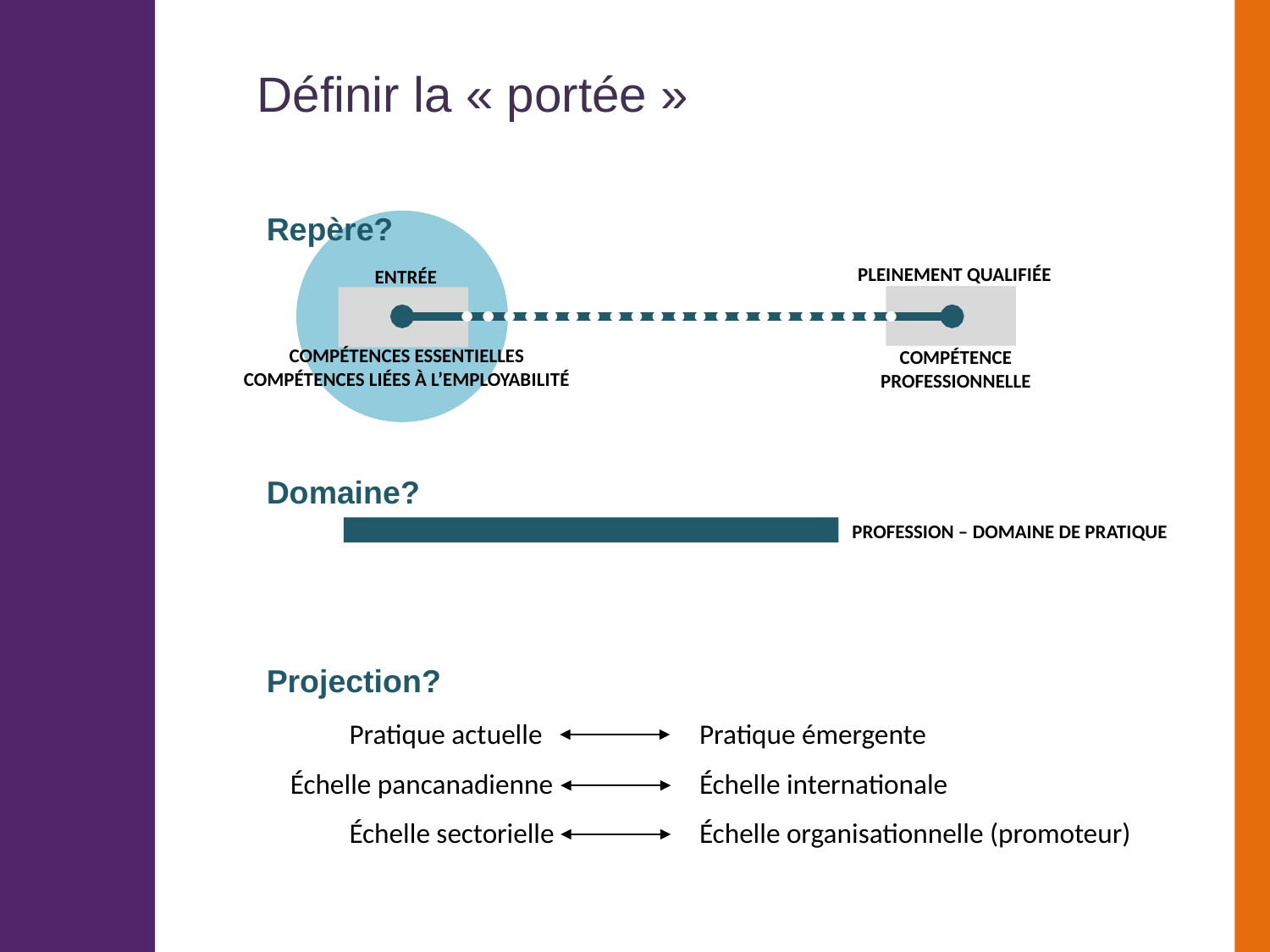

Définir la « portée »
Repère?

PLEINEMENT QUALIFIÉE
ENTRÉE

COMPÉTENCES ESSENTIELLES
COMPÉTENCES LIÉES À L’EMPLOYABILITÉ
COMPÉTENCE PROFESSIONNELLE

Domaine?
PROFESSION – DOMAINE DE PRATIQUE

SPÉCIALITÉ

FAMILLE OU GROUPE

Projection?
Pratique actuelle
Pratique émergente
Échelle pancanadienne
Échelle internationale
Échelle sectorielle
Échelle organisationnelle (promoteur)